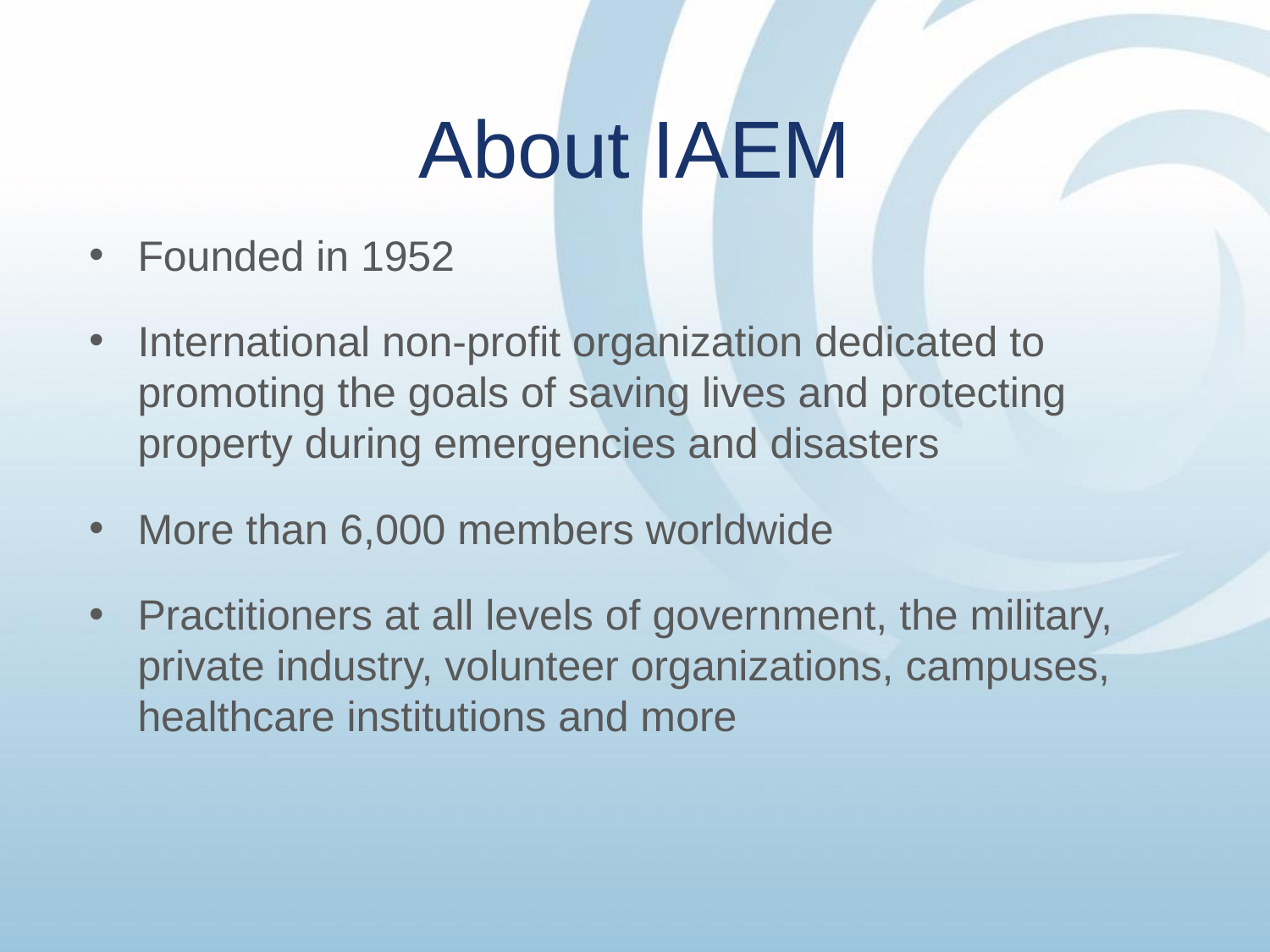

# About IAEM
Founded in 1952
International non-profit organization dedicated to promoting the goals of saving lives and protecting property during emergencies and disasters
More than 6,000 members worldwide
Practitioners at all levels of government, the military, private industry, volunteer organizations, campuses, healthcare institutions and more